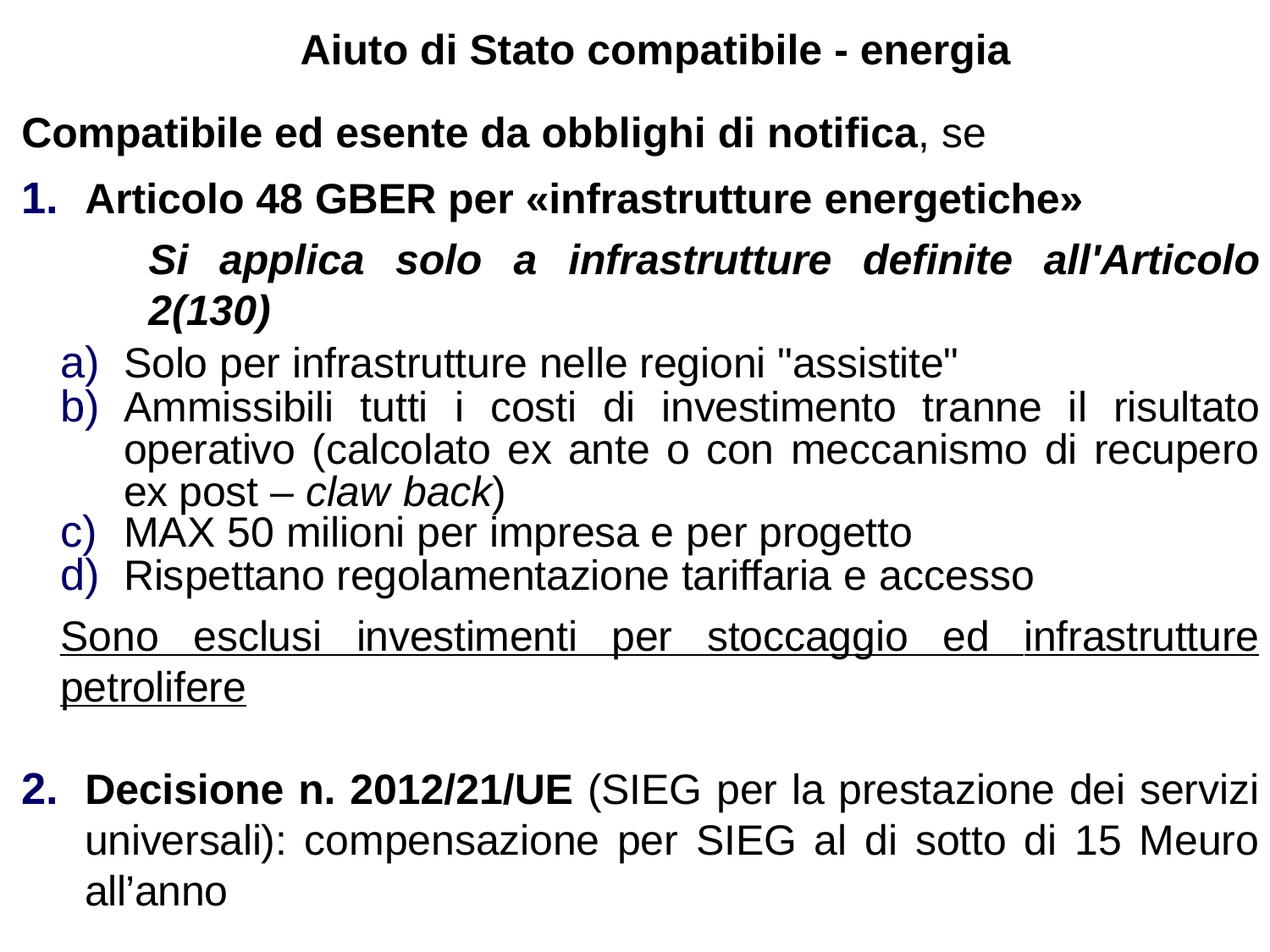

# Aiuto di Stato compatibile - energia
Compatibile ed esente da obblighi di notifica, se
Articolo 48 GBER per «infrastrutture energetiche»
Si applica solo a infrastrutture definite all'Articolo 2(130)
Solo per infrastrutture nelle regioni "assistite"
Ammissibili tutti i costi di investimento tranne il risultato operativo (calcolato ex ante o con meccanismo di recupero ex post – claw back)
MAX 50 milioni per impresa e per progetto
Rispettano regolamentazione tariffaria e accesso
Sono esclusi investimenti per stoccaggio ed infrastrutture petrolifere

Decisione n. 2012/21/UE (SIEG per la prestazione dei servizi universali): compensazione per SIEG al di sotto di 15 Meuro all’anno